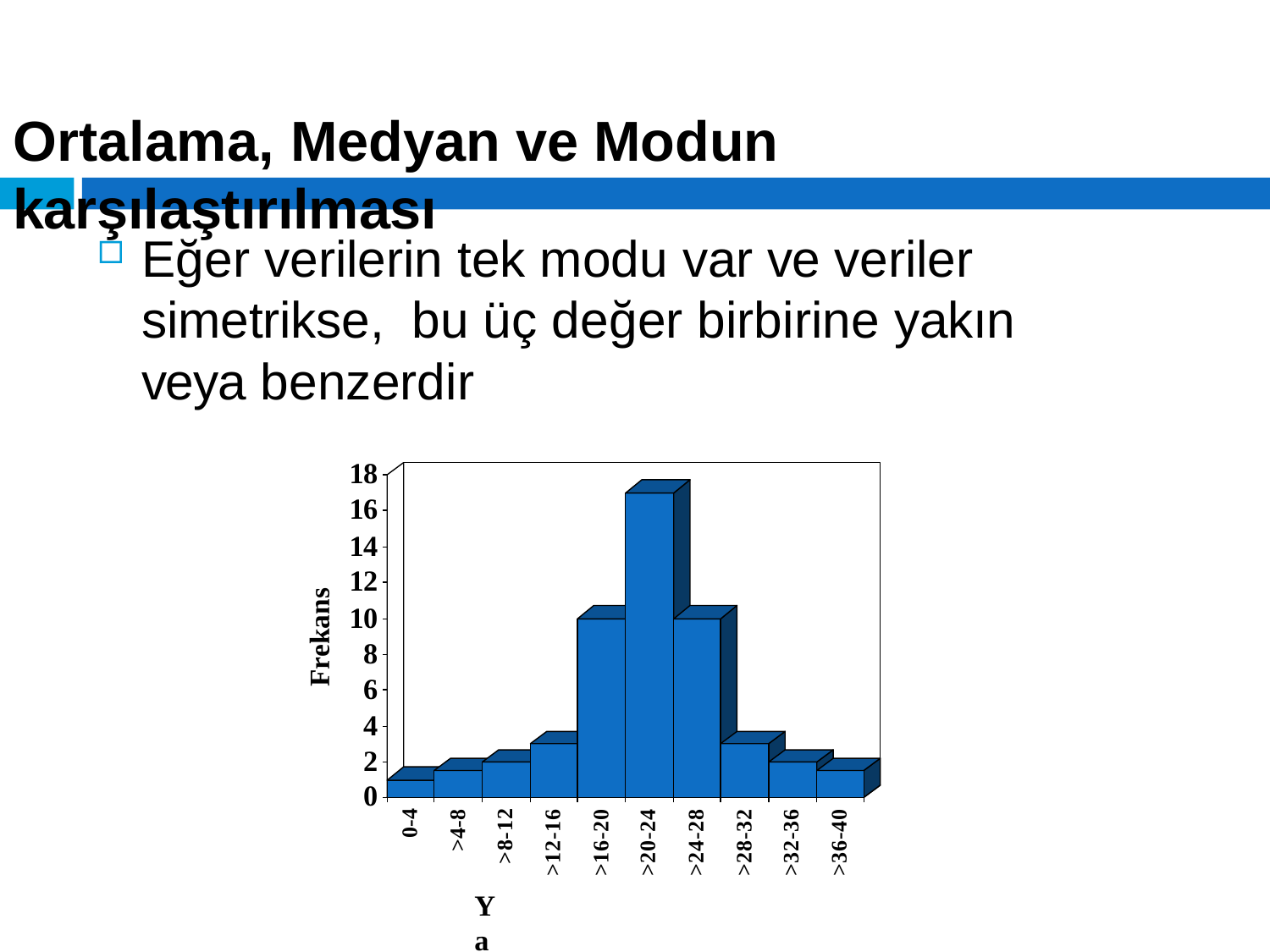

# Ortalama, Medyan ve Modun karşılaştırılması
Eğer verilerin tek modu var ve veriler simetrikse,  bu üç değer birbirine yakın veya benzerdir
18
16
14
12
10
8
6
4
2
0

Yaş Sınıfı Aralıkları (yıl)

Frekans

>4-8
0-4
>8-12
>12-16
>16-20
>20-24
>24-28
>28-32
>32-36
>36-40